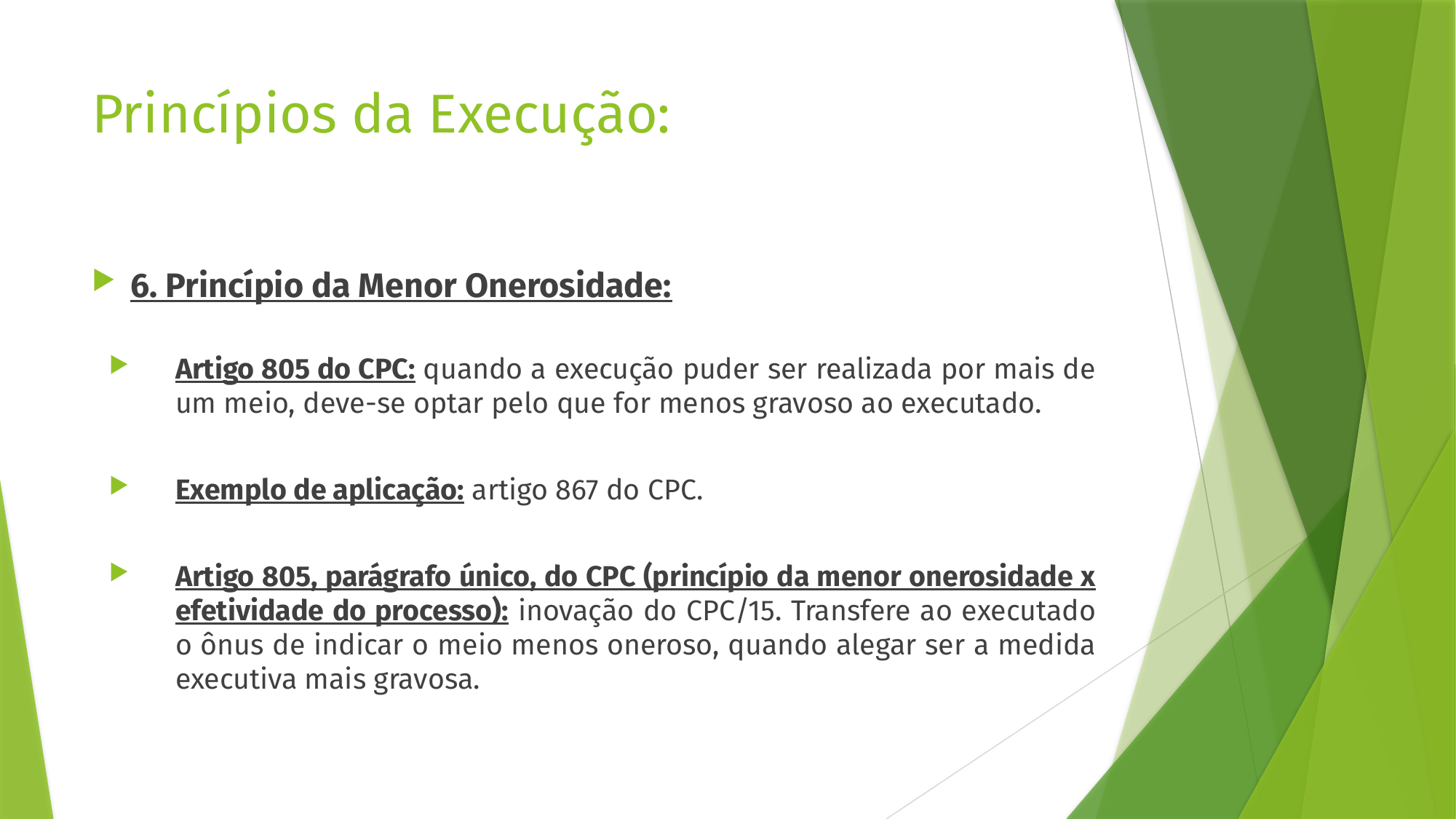

# Princípios da Execução:
6. Princípio da Menor Onerosidade:

Artigo 805 do CPC: quando a execução puder ser realizada por mais de um meio, deve-se optar pelo que for menos gravoso ao executado.

Exemplo de aplicação: artigo 867 do CPC.

Artigo 805, parágrafo único, do CPC (princípio da menor onerosidade x efetividade do processo): inovação do CPC/15. Transfere ao executado o ônus de indicar o meio menos oneroso, quando alegar ser a medida executiva mais gravosa.